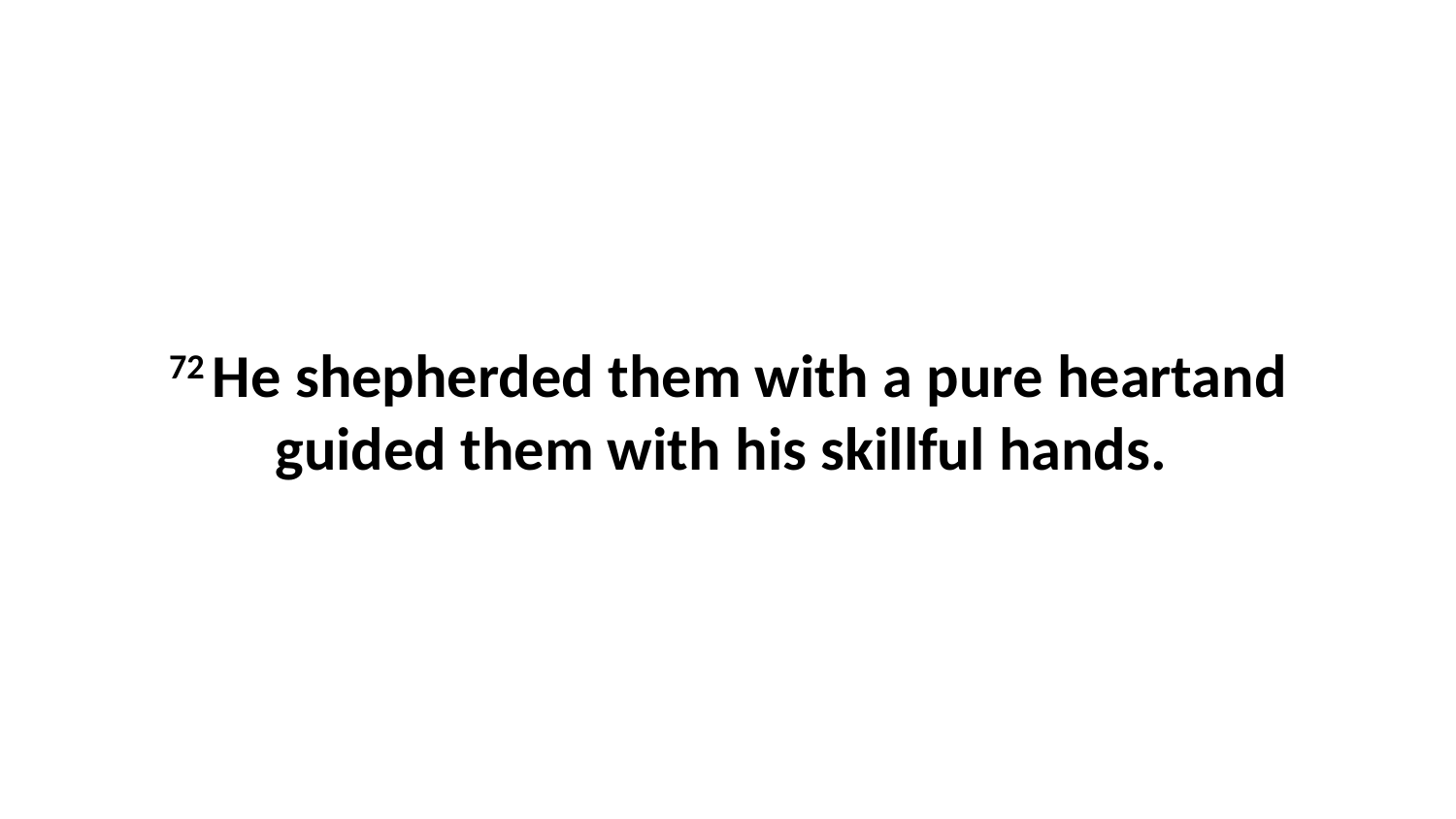

72 He shepherded them with a pure heartand guided them with his skillful hands.